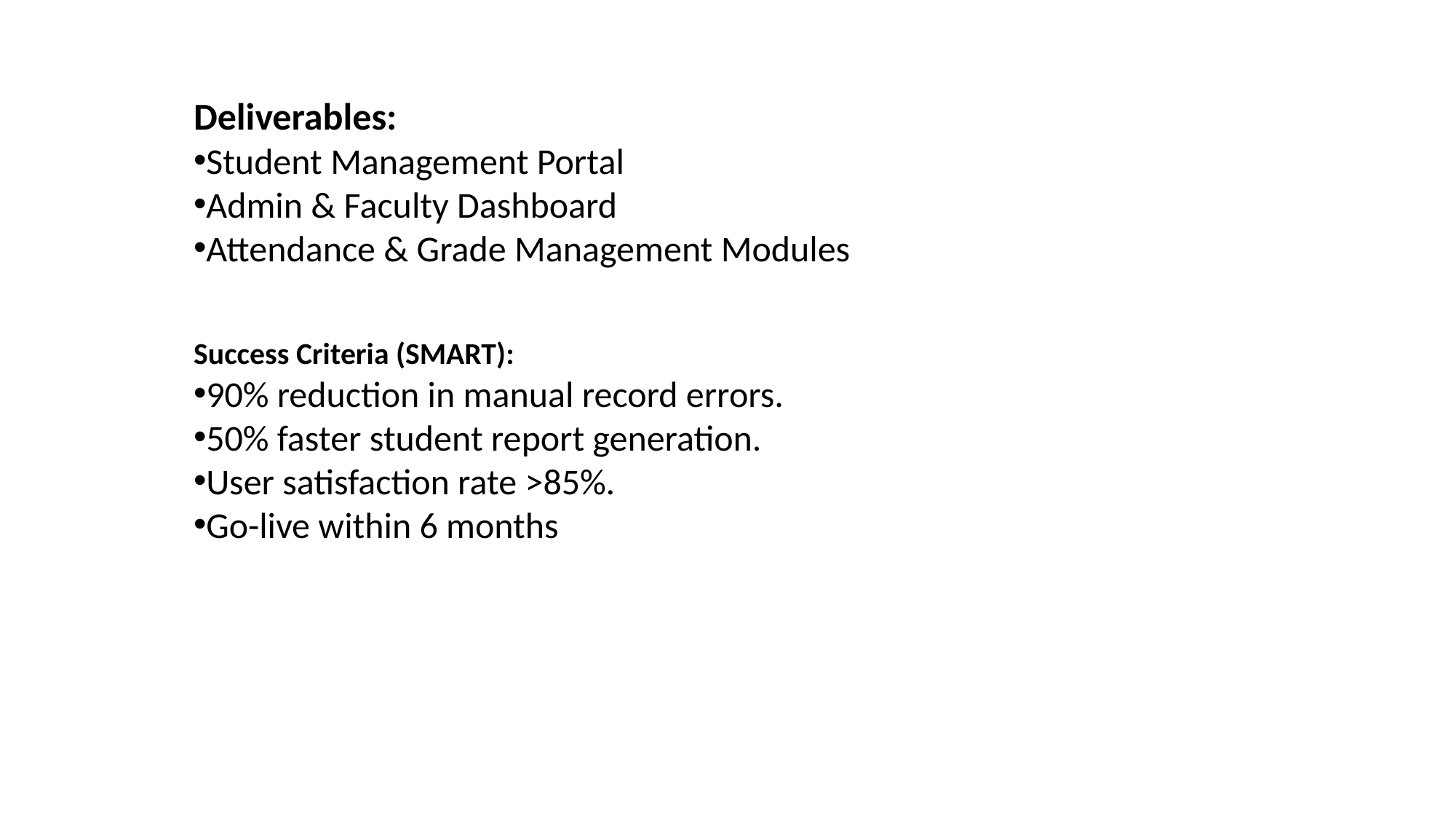

Deliverables:
Student Management Portal
Admin & Faculty Dashboard
Attendance & Grade Management Modules

Success Criteria (SMART):
90% reduction in manual record errors.
50% faster student report generation.
User satisfaction rate >85%.
Go-live within 6 months